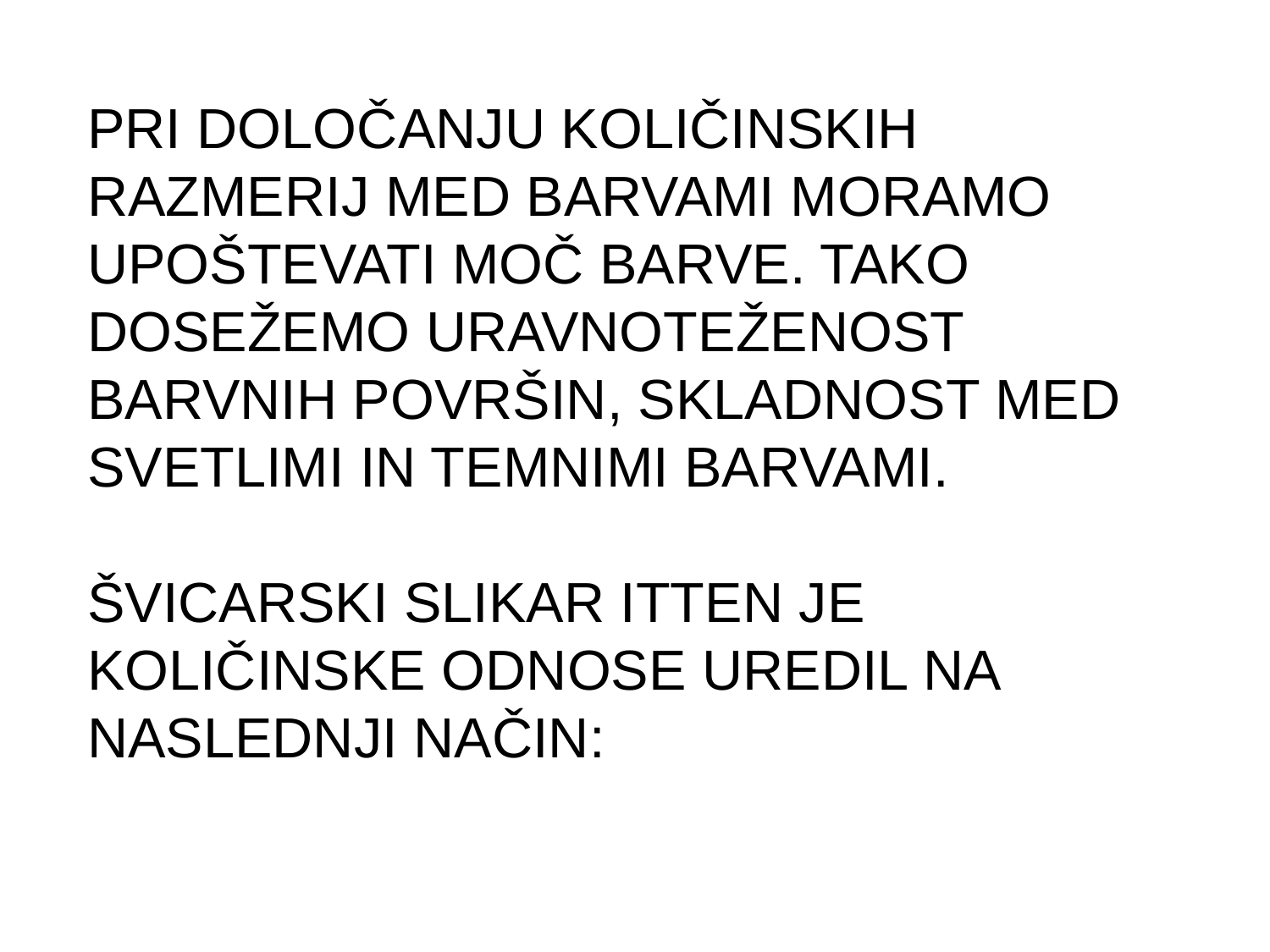

PRI DOLOČANJU KOLIČINSKIH RAZMERIJ MED BARVAMI MORAMO UPOŠTEVATI MOČ BARVE. TAKO DOSEŽEMO URAVNOTEŽENOST BARVNIH POVRŠIN, SKLADNOST MED SVETLIMI IN TEMNIMI BARVAMI.

ŠVICARSKI SLIKAR ITTEN JE KOLIČINSKE ODNOSE UREDIL NA NASLEDNJI NAČIN: